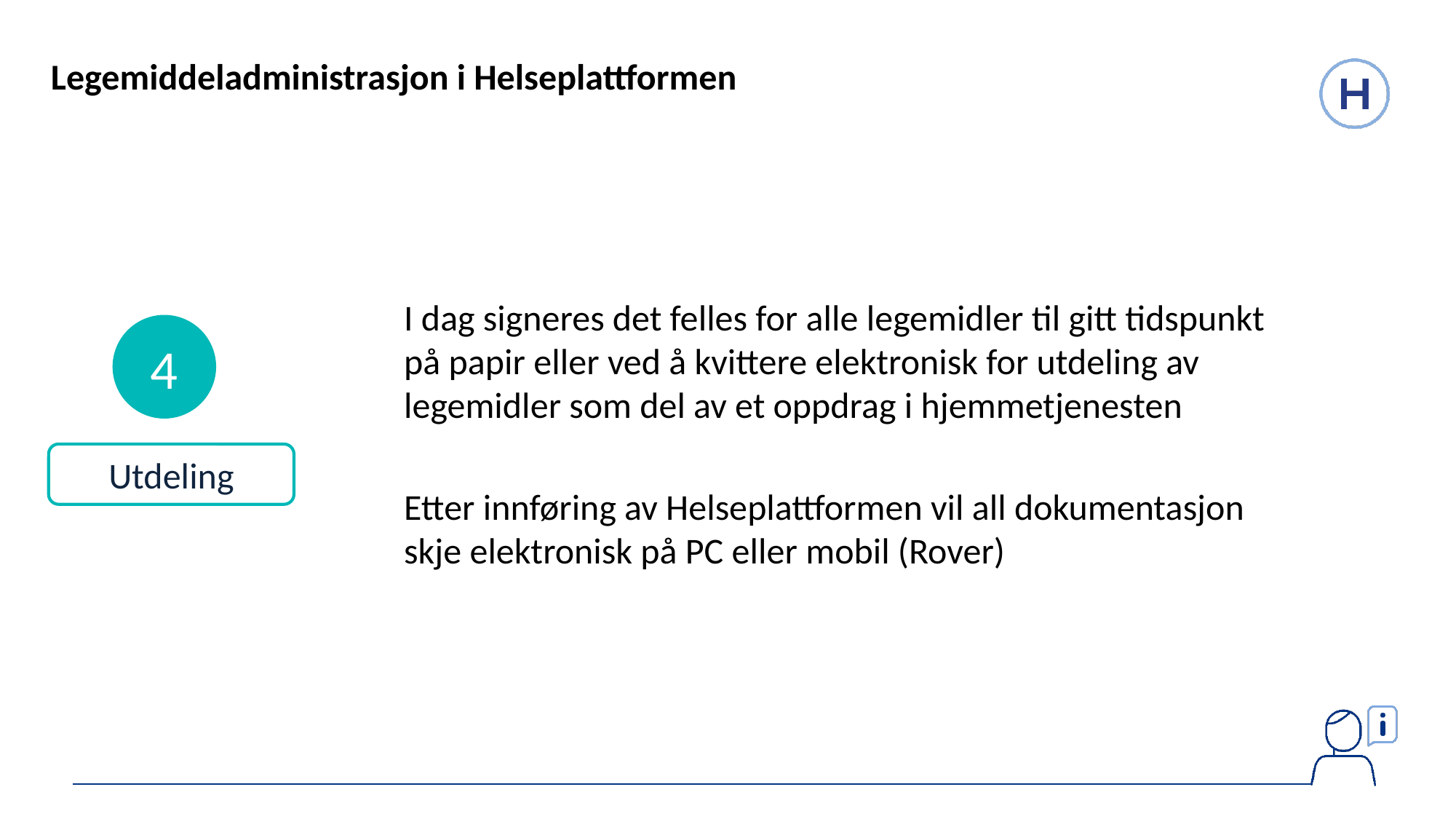

Legemiddeladministrasjon i Helseplattformen
I dag signeres det felles for alle legemidler til gitt tidspunkt på papir eller ved å kvittere elektronisk for utdeling av legemidler som del av et oppdrag i hjemmetjenesten

Etter innføring av Helseplattformen vil all dokumentasjon skje elektronisk på PC eller mobil (Rover)

4
Utdeling